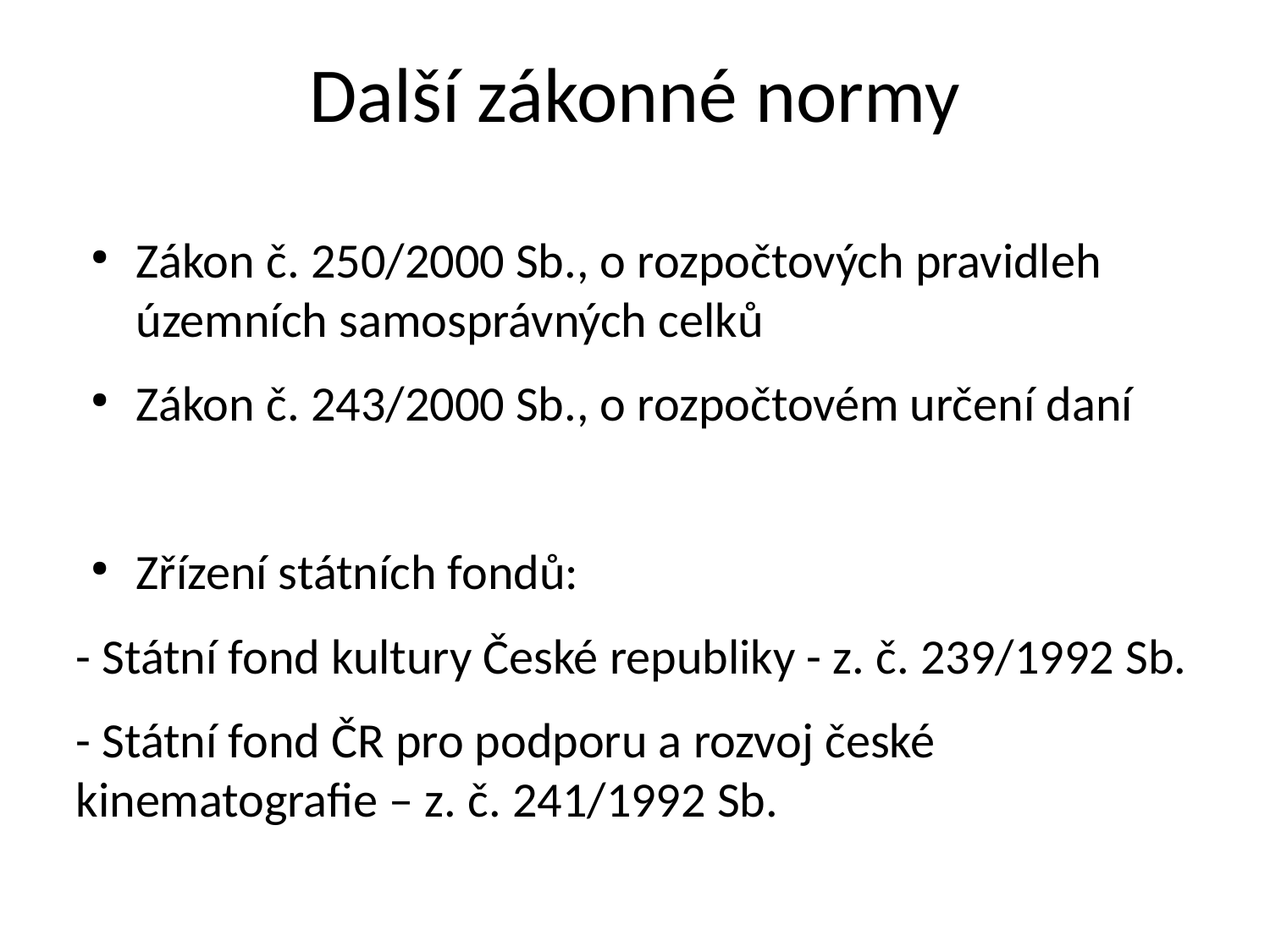

# Další zákonné normy
Zákon č. 250/2000 Sb., o rozpočtových pravidleh územních samosprávných celků
Zákon č. 243/2000 Sb., o rozpočtovém určení daní

Zřízení státních fondů:
- Státní fond kultury České republiky - z. č. 239/1992 Sb.
- Státní fond ČR pro podporu a rozvoj české kinematografie – z. č. 241/1992 Sb.